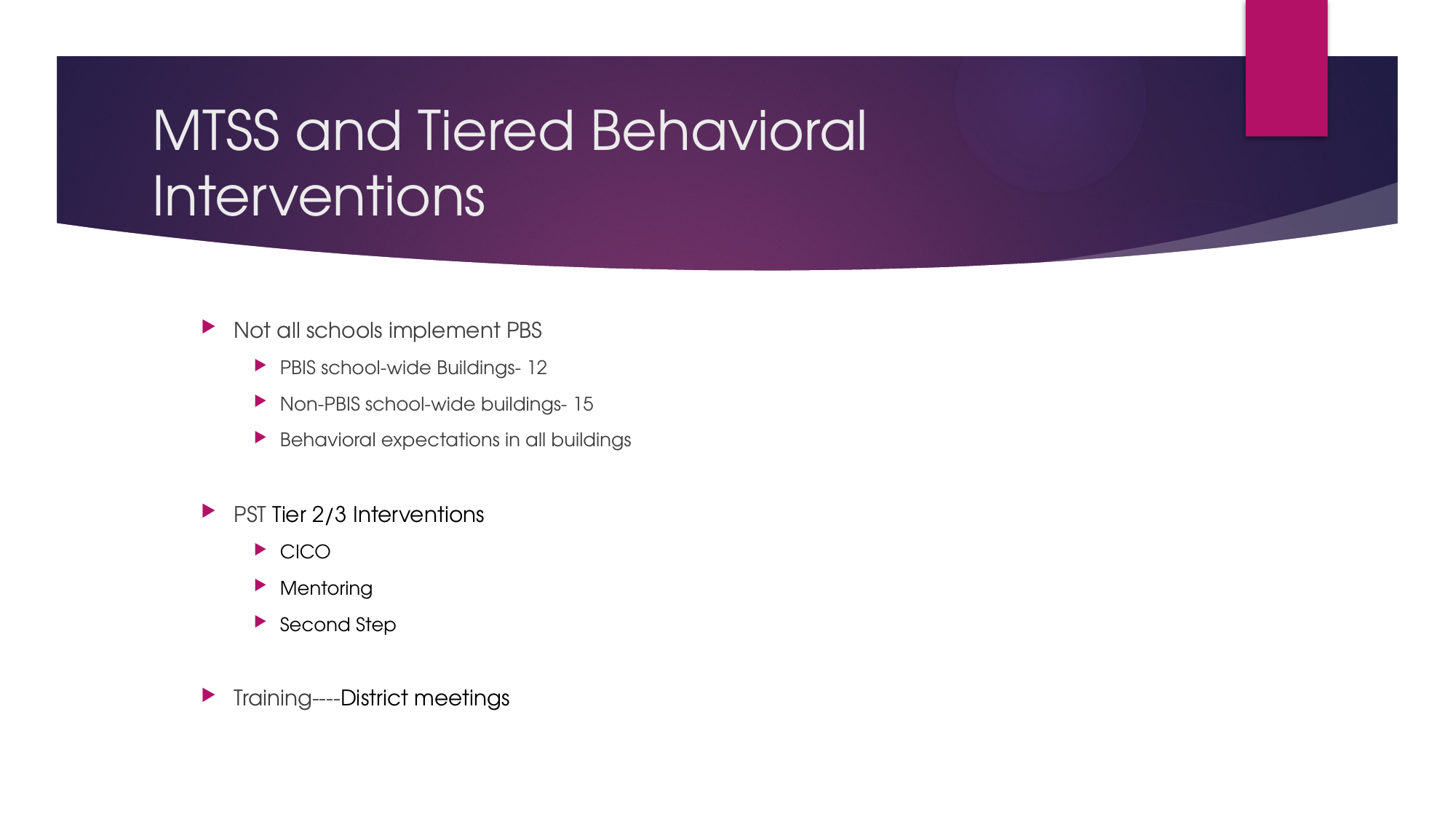

# MTSS and Tiered Behavioral Interventions
Not all schools implement PBS
PBIS school-wide Buildings- 12
Non-PBIS school-wide buildings- 15
Behavioral expectations in all buildings

PST Tier 2/3 Interventions
CICO
Mentoring
Second Step

Training----District meetings